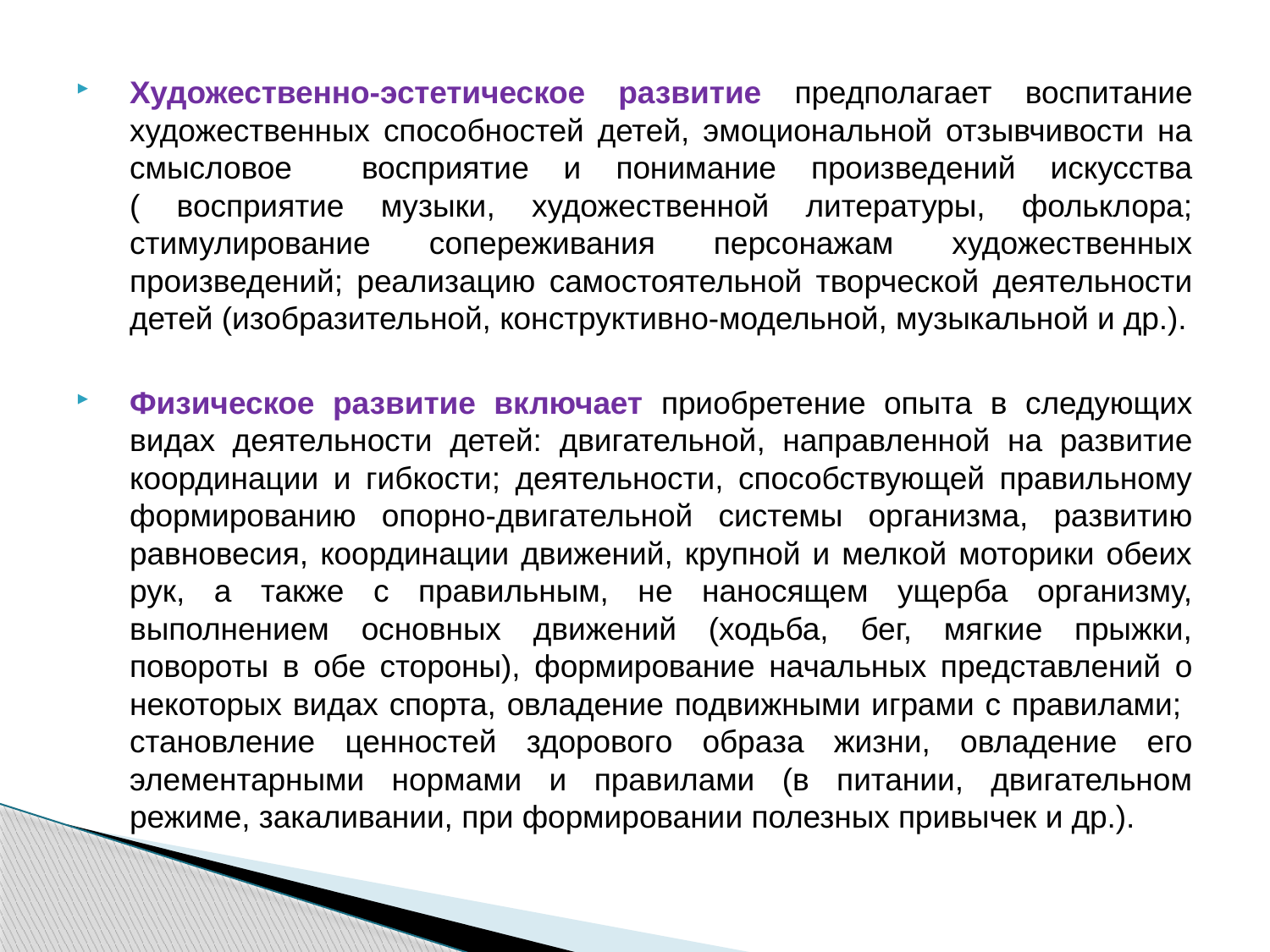

Художественно-эстетическое развитие предполагает воспитание художественных способностей детей, эмоциональной отзывчивости на смысловое  восприятие и понимание произведений искусства ( восприятие музыки, художественной литературы, фольклора; стимулирование сопереживания персонажам художественных произведений; реализацию самостоятельной творческой деятельности детей (изобразительной, конструктивно-модельной, музыкальной и др.).

Физическое развитие включает приобретение опыта в следующих видах деятельности детей: двигательной, направленной на развитие координации и гибкости; деятельности, способствующей правильному формированию опорно-двигательной системы организма, развитию равновесия, координации движений, крупной и мелкой моторики обеих рук, а также с правильным, не наносящем ущерба организму, выполнением основных движений (ходьба, бег, мягкие прыжки, повороты в обе стороны), формирование начальных представлений о некоторых видах спорта, овладение подвижными играми с правилами;  становление ценностей здорового образа жизни, овладение его элементарными нормами и правилами (в питании, двигательном режиме, закаливании, при формировании полезных привычек и др.).